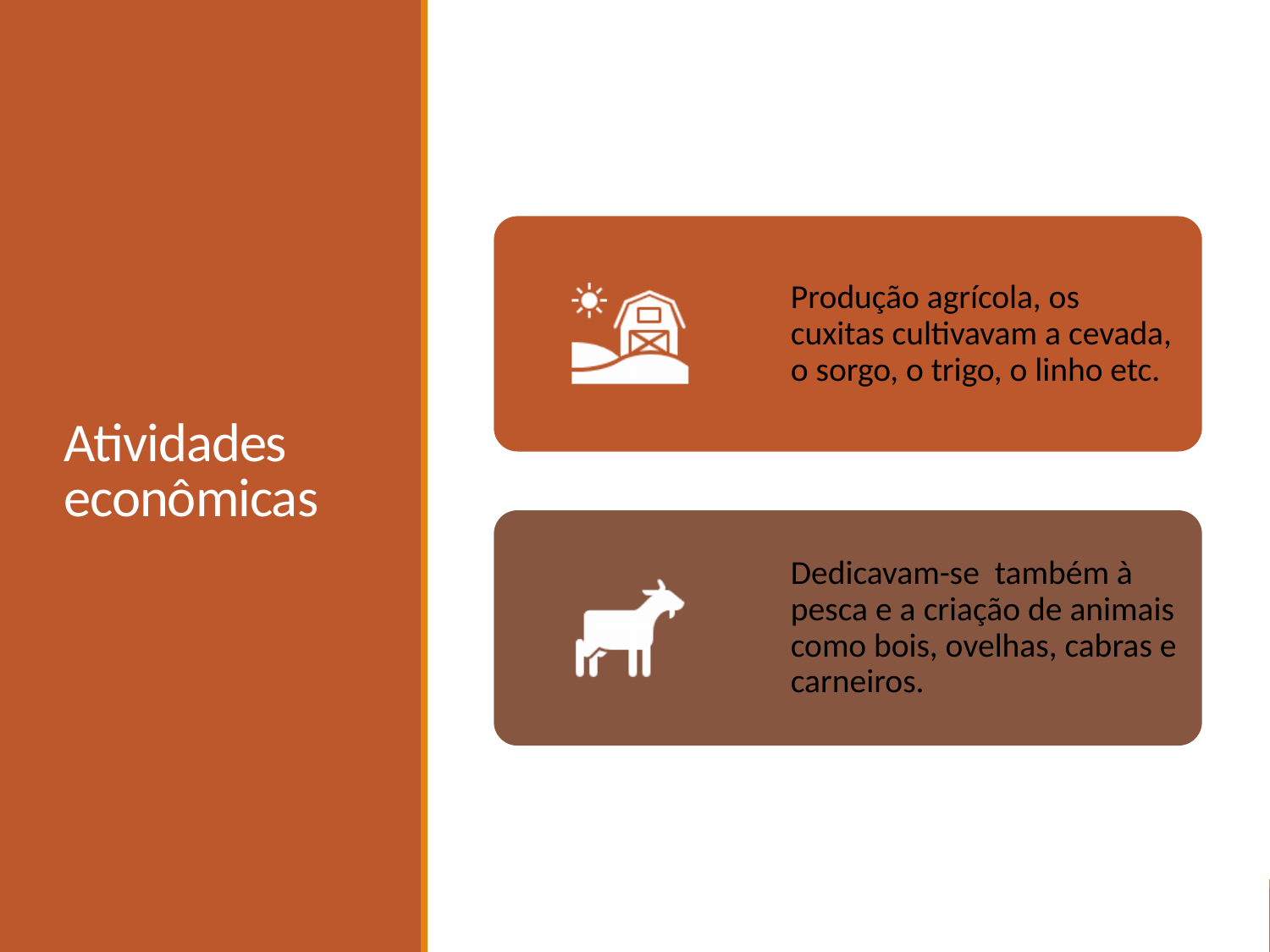

# Atividades econômicas
Produção agrícola, os cuxitas cultivavam a cevada, o sorgo, o trigo, o linho etc.
Dedicavam-se  também à pesca e a criação de animais como bois, ovelhas, cabras e carneiros.